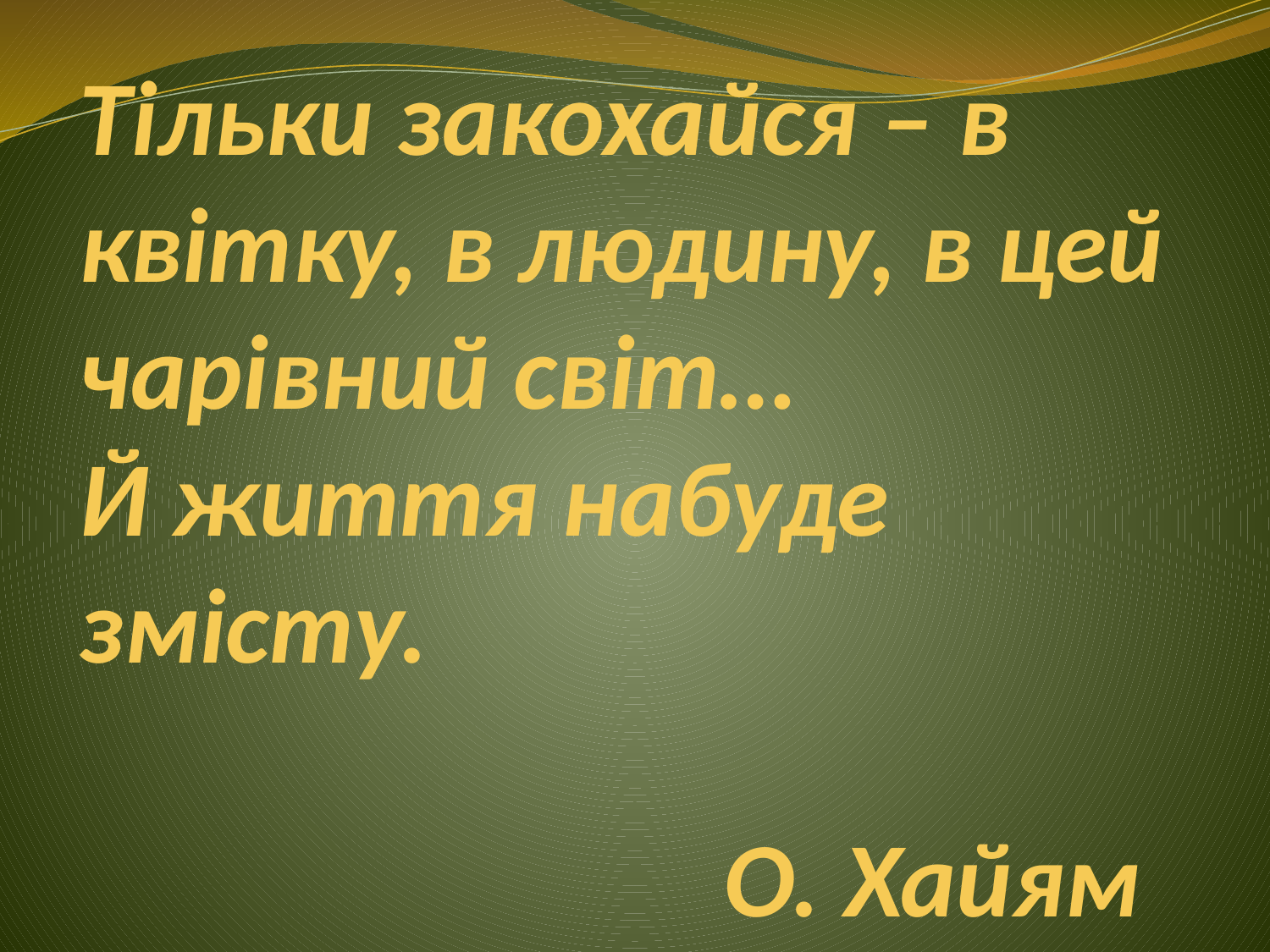

# Тільки закохайся – в квітку, в людину, в цей чарівний світ… Й життя набуде змісту. О. Хайям